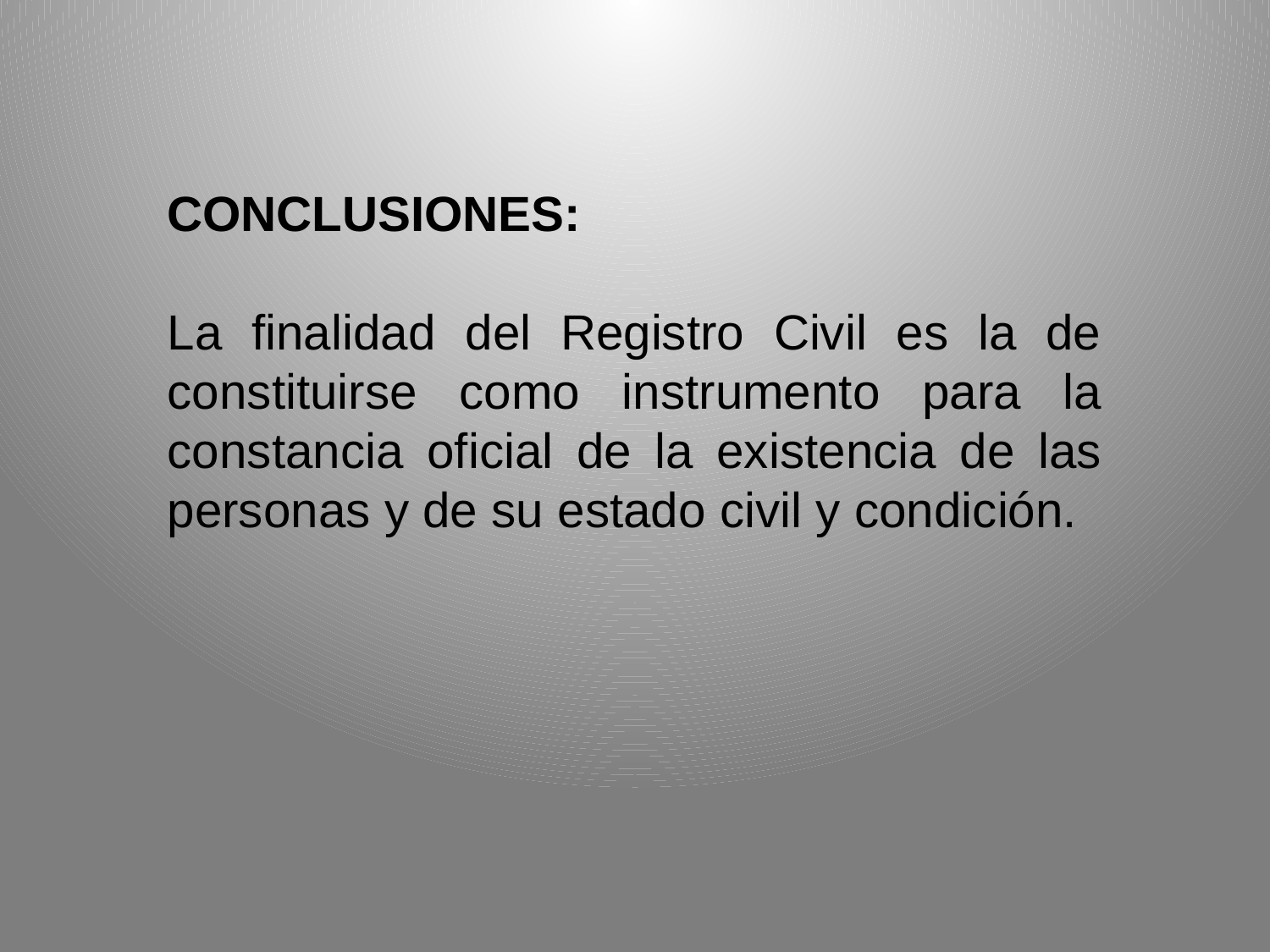

CONCLUSIONES:

La finalidad del Registro Civil es la de constituirse como instrumento para la constancia oficial de la existencia de las personas y de su estado civil y condición.